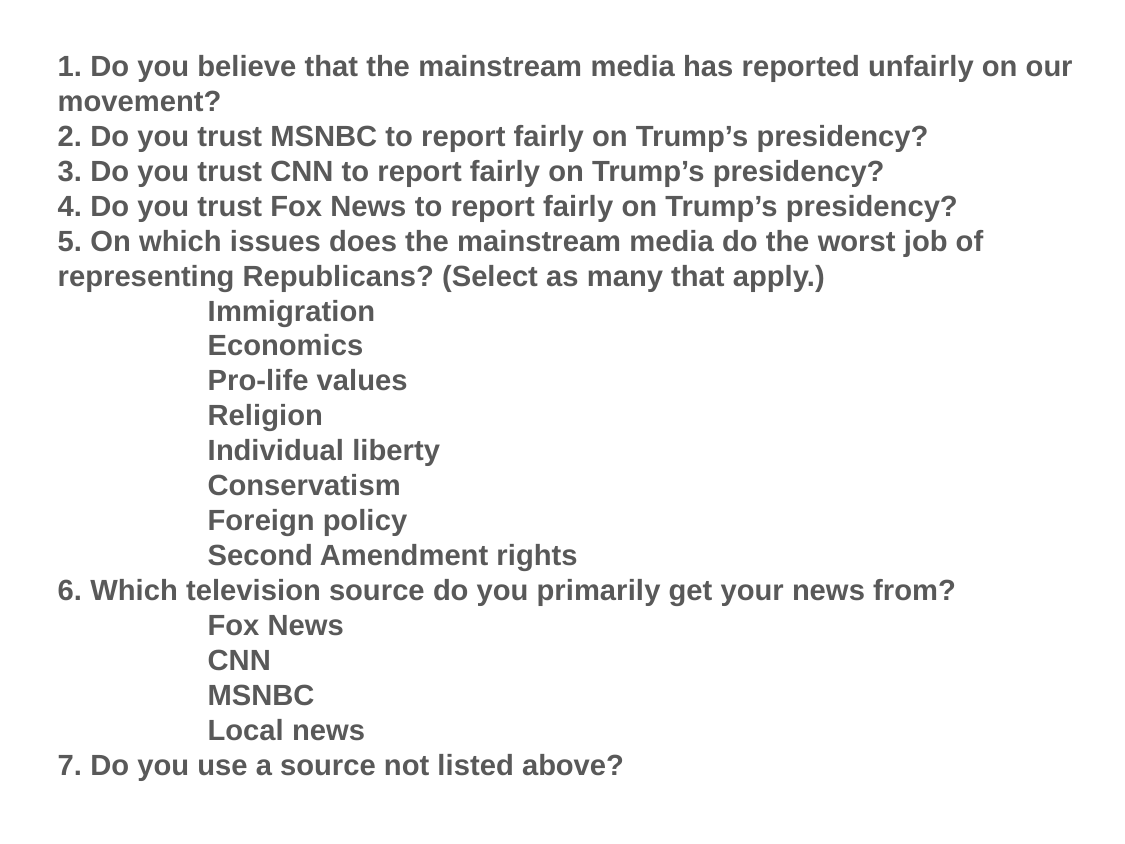

1. Do you believe that the mainstream media has reported unfairly on our movement?
2. Do you trust MSNBC to report fairly on Trump’s presidency?
3. Do you trust CNN to report fairly on Trump’s presidency?
4. Do you trust Fox News to report fairly on Trump’s presidency?
5. On which issues does the mainstream media do the worst job of representing Republicans? (Select as many that apply.)
	Immigration
	Economics
	Pro-life values
	Religion
	Individual liberty
	Conservatism
	Foreign policy
	Second Amendment rights
6. Which television source do you primarily get your news from?
	Fox News
	CNN
	MSNBC
	Local news
7. Do you use a source not listed above?